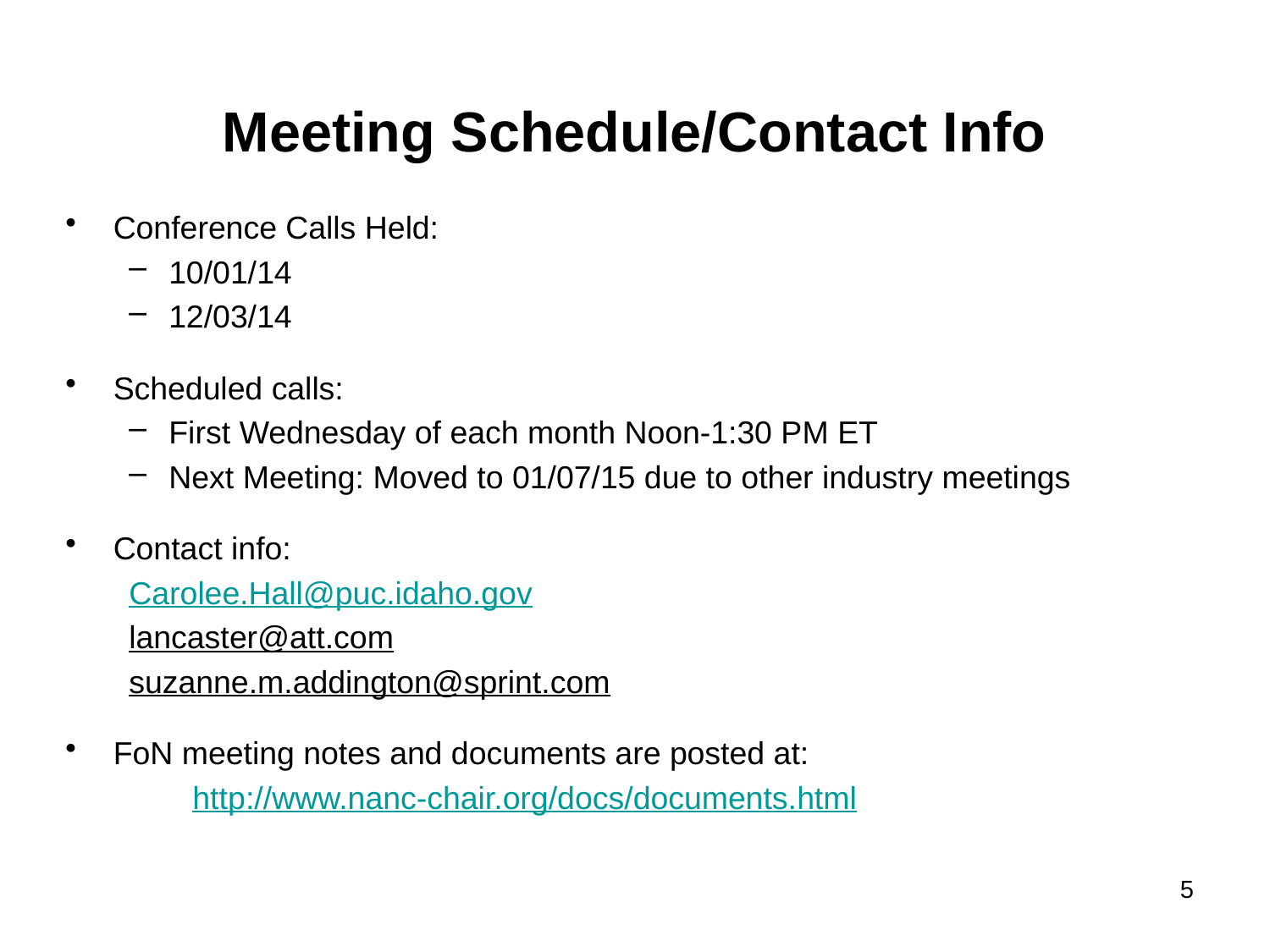

Meeting Schedule/Contact Info
Conference Calls Held:
10/01/14
12/03/14

Scheduled calls:
First Wednesday of each month Noon-1:30 PM ET
Next Meeting: Moved to 01/07/15 due to other industry meetings

Contact info:
Carolee.Hall@puc.idaho.gov
lancaster@att.com
suzanne.m.addington@sprint.com

FoN meeting notes and documents are posted at:
	http://www.nanc-chair.org/docs/documents.html

5